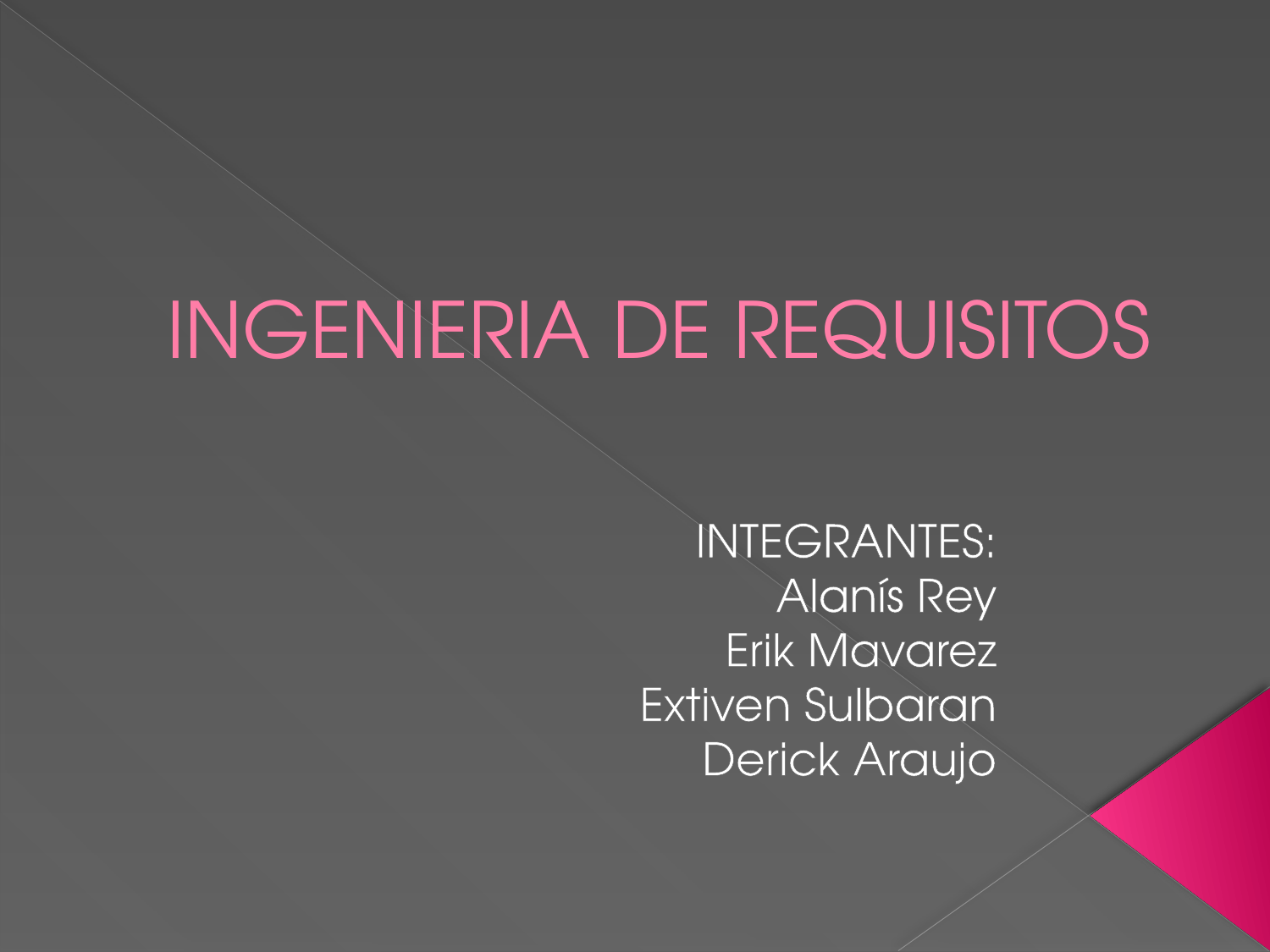

# INGENIERIA DE REQUISITOS
INTEGRANTES:
Alanís Rey
Erik Mavarez
Extiven Sulbaran
Derick Araujo